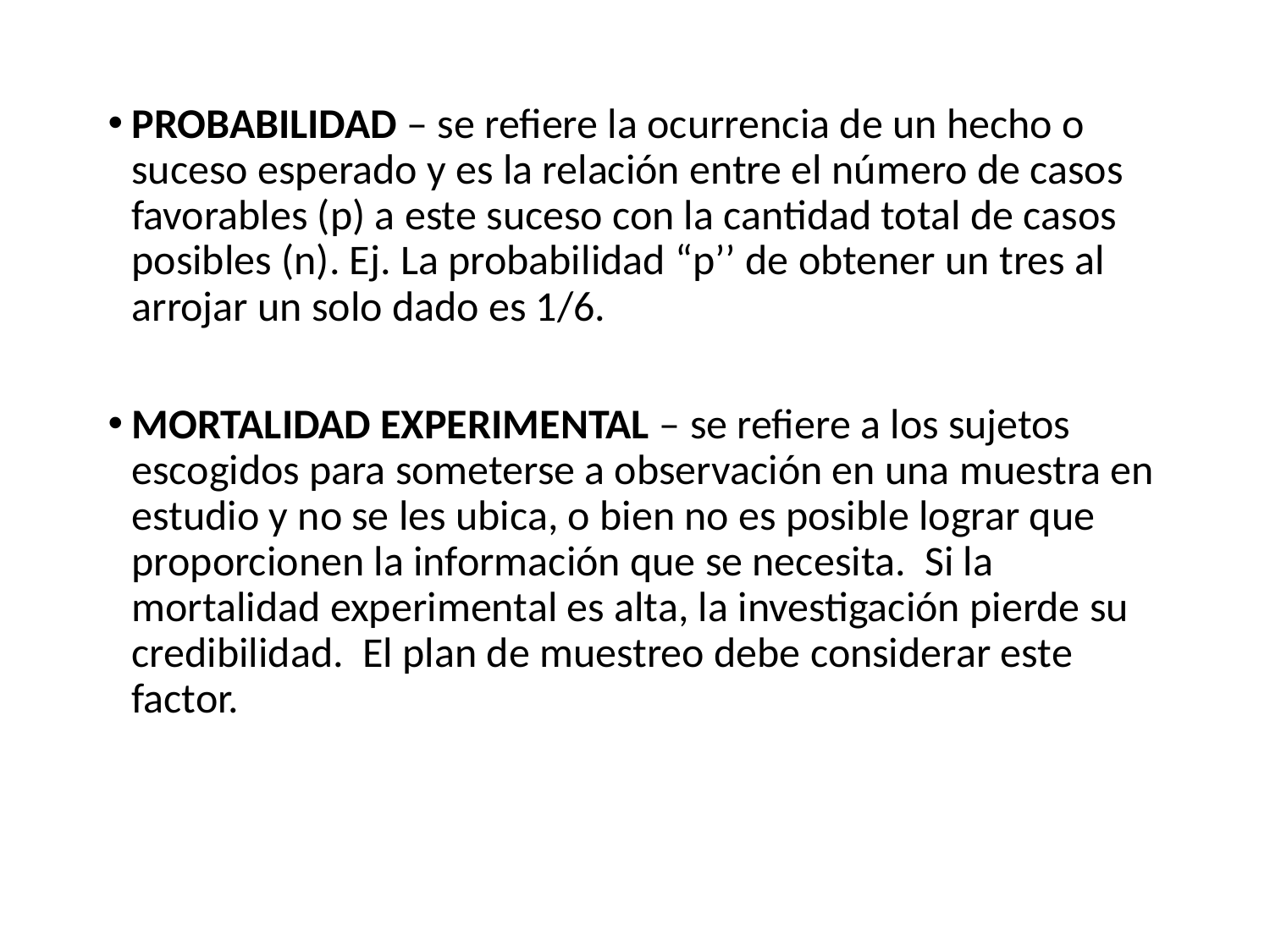

Probabilidad – se refiere la ocurrencia de un hecho o suceso esperado y es la relación entre el número de casos favorables (p) a este suceso con la cantidad total de casos posibles (n). Ej. La probabilidad “p’’ de obtener un tres al arrojar un solo dado es 1/6.

Mortalidad experimental – se refiere a los sujetos escogidos para someterse a observación en una muestra en estudio y no se les ubica, o bien no es posible lograr que proporcionen la información que se necesita.  Si la mortalidad experimental es alta, la investigación pierde su credibilidad.  El plan de muestreo debe considerar este factor.